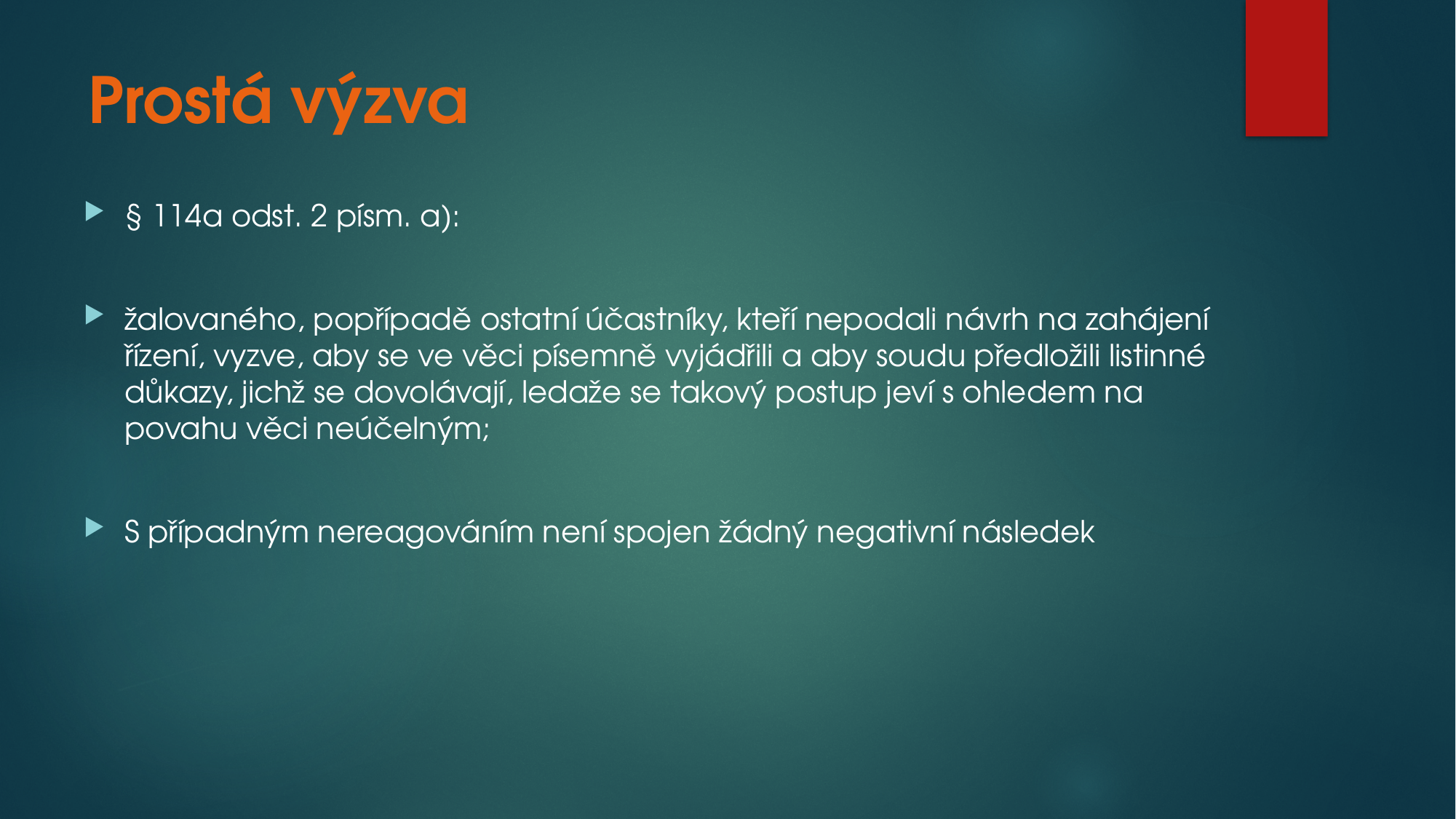

# Prostá výzva
§ 114a odst. 2 písm. a):

žalovaného, popřípadě ostatní účastníky, kteří nepodali návrh na zahájení řízení, vyzve, aby se ve věci písemně vyjádřili a aby soudu předložili listinné důkazy, jichž se dovolávají, ledaže se takový postup jeví s ohledem na povahu věci neúčelným;

S případným nereagováním není spojen žádný negativní následek